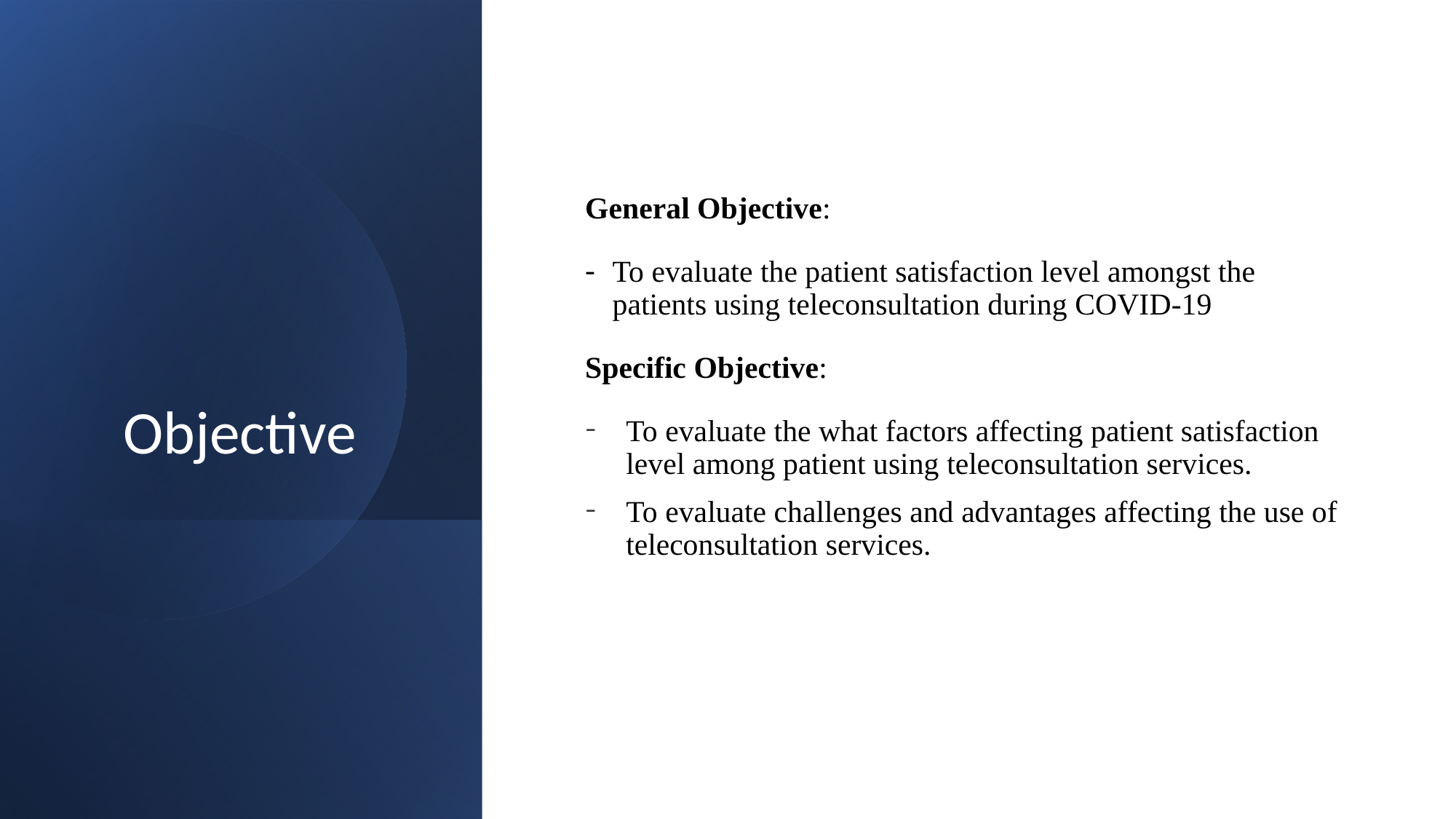

# Objective
General Objective:
To evaluate the patient satisfaction level amongst the patients using teleconsultation during COVID-19
Specific Objective:
To evaluate the what factors affecting patient satisfaction level among patient using teleconsultation services.
To evaluate challenges and advantages affecting the use of teleconsultation services.